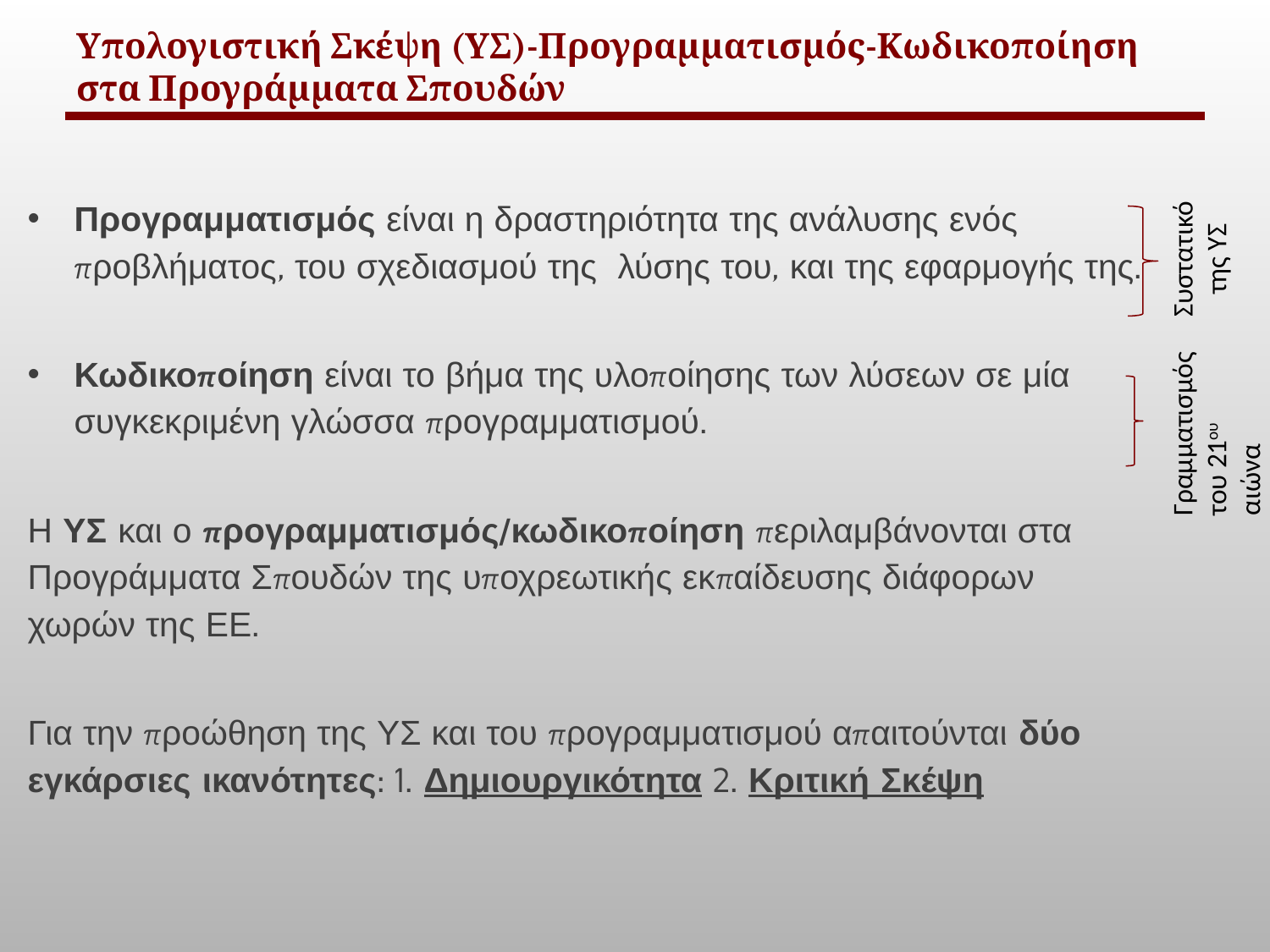

# Υπολογιστική Σκέψη (ΥΣ)-Προγραμματισμός-Κωδικοποίηση στα Προγράμματα Σπουδών

Προγραμματισμός είναι η δραστηριότητα της ανάλυσης ενός προβλήματος, του σχεδιασμού της  λύσης του, και της εφαρμογής της.

Κωδικοποίηση είναι το βήμα της υλοποίησης των λύσεων σε μία συγκεκριμένη γλώσσα προγραμματισμού.

Η ΥΣ και ο προγραμματισμός/κωδικοποίηση περιλαμβάνονται στα Προγράμματα Σπουδών της υποχρεωτικής εκπαίδευσης διάφορων χωρών της ΕΕ.

Για την προώθηση της ΥΣ και του προγραμματισμού απαιτούνται δύο εγκάρσιες ικανότητες: 1. Δημιουργικότητα 2. Κριτική Σκέψη

Συστατικό της ΥΣ

Γραμματισμός του 21ου αιώνα